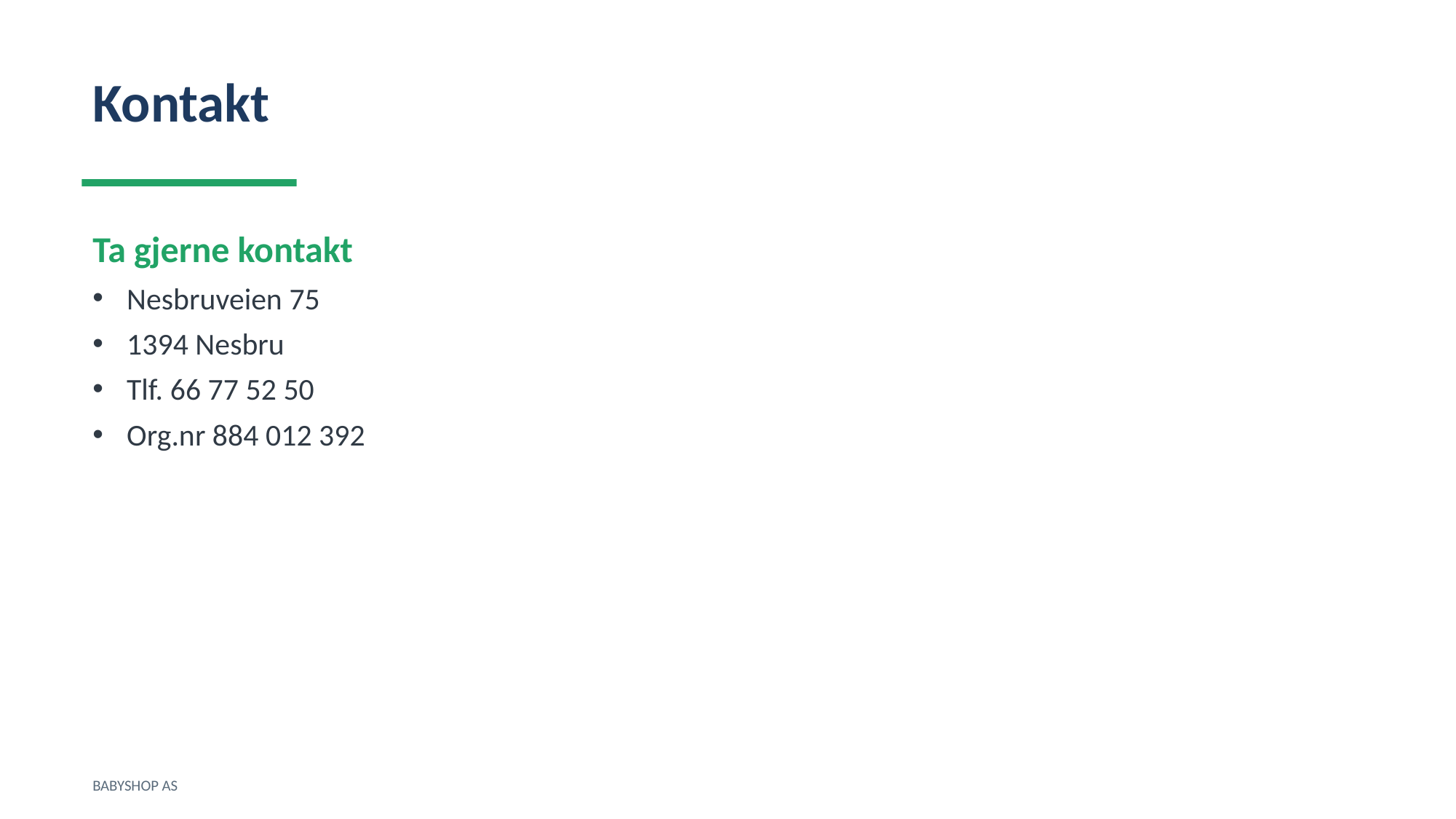

Kontakt

Ta gjerne kontakt
Nesbruveien 75
1394 Nesbru
Tlf. 66 77 52 50
Org.nr 884 012 392
BABYSHOP AS